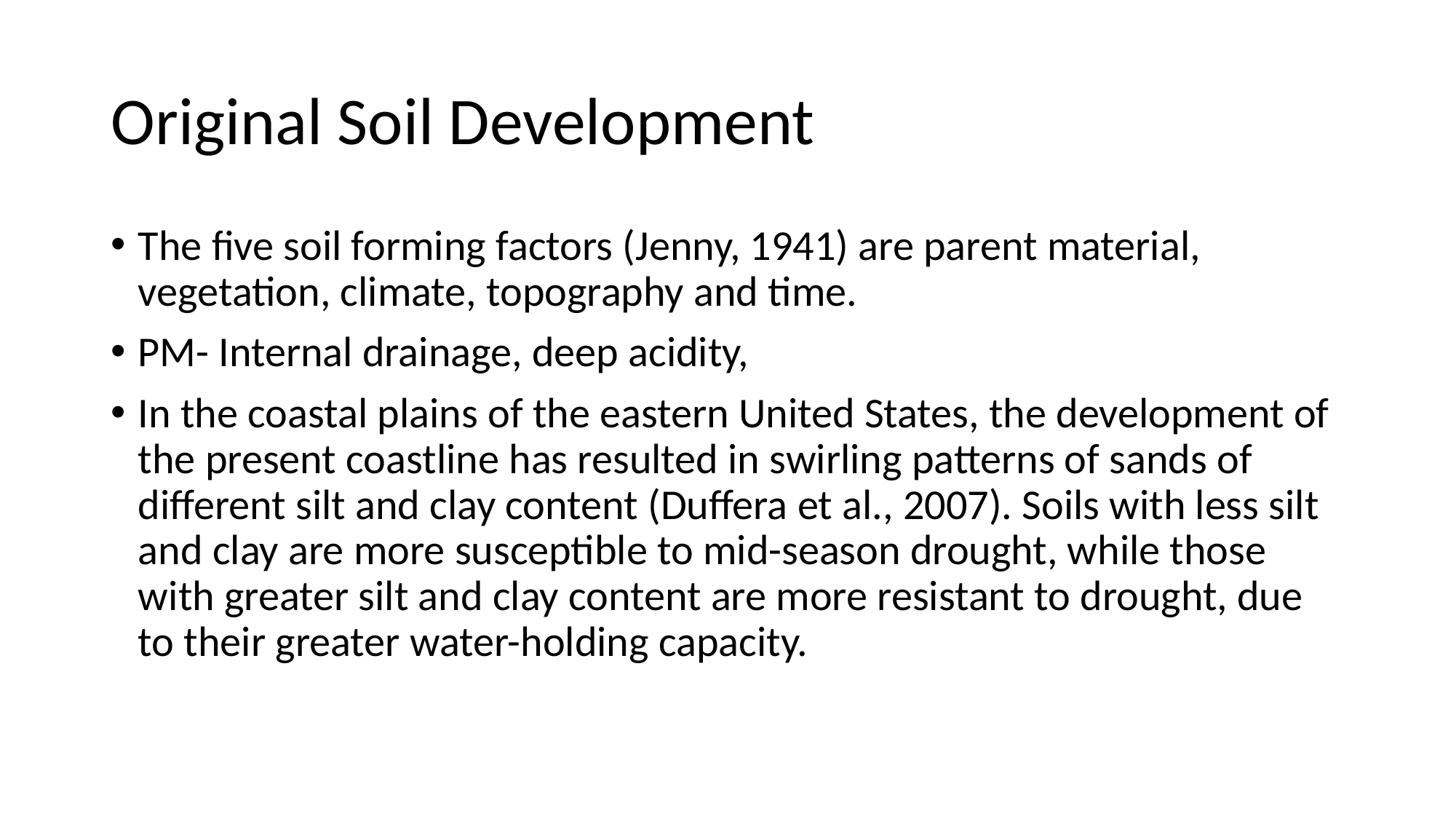

# Original Soil Development
The five soil forming factors (Jenny, 1941) are parent material, vegetation, climate, topography and time.
PM- Internal drainage, deep acidity,
In the coastal plains of the eastern United States, the development of the present coastline has resulted in swirling patterns of sands of different silt and clay content (Duffera et al., 2007). Soils with less silt and clay are more susceptible to mid-season drought, while those with greater silt and clay content are more resistant to drought, due to their greater water-holding capacity.